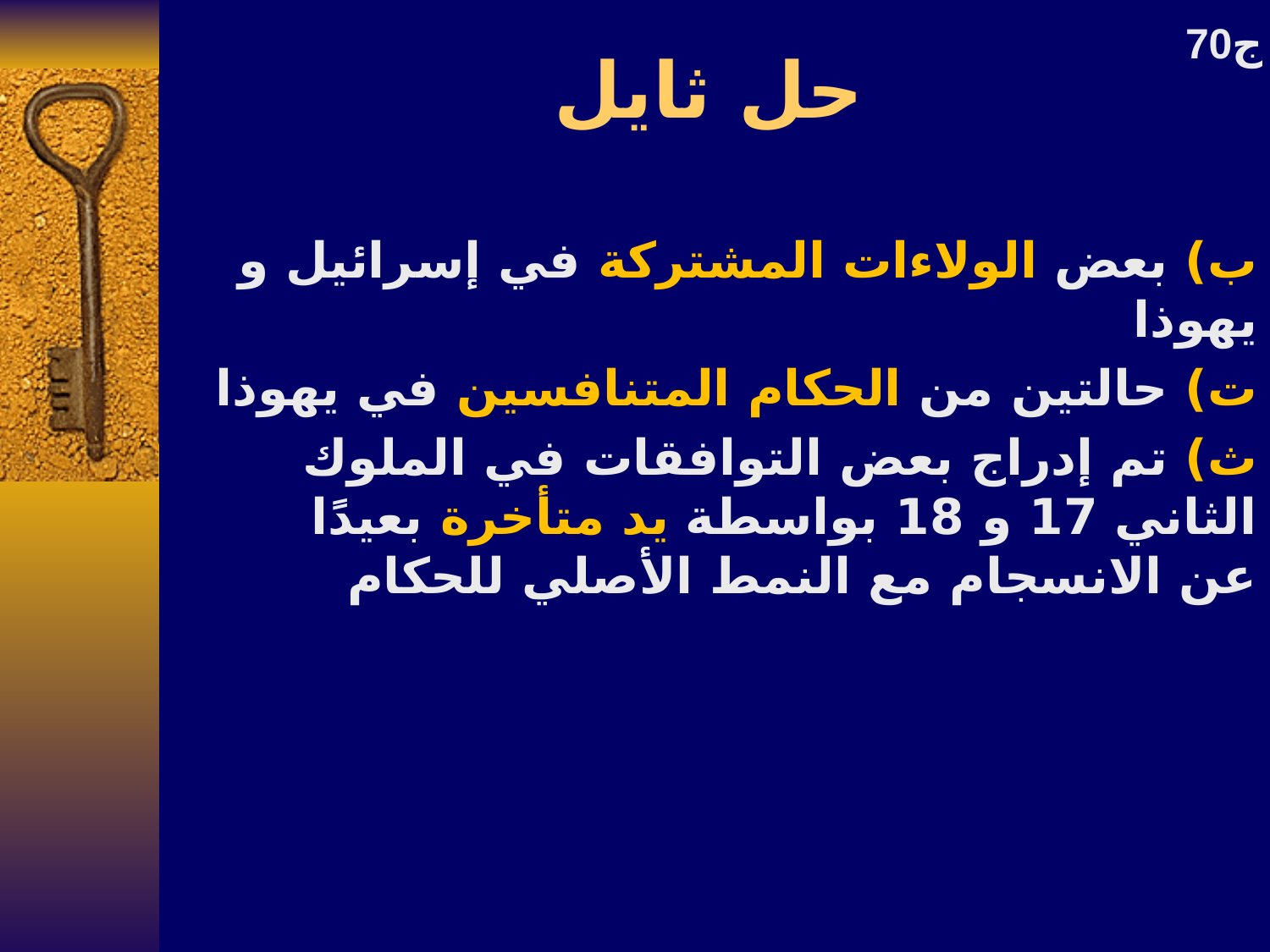

# حل ثايل
70ج
ب) بعض الولاءات المشتركة في إسرائيل و يهوذا
ت) حالتين من الحكام المتنافسين في يهوذا
ث) تم إدراج بعض التوافقات في الملوك الثاني 17 و 18 بواسطة يد متأخرة بعيدًا عن الانسجام مع النمط الأصلي للحكام